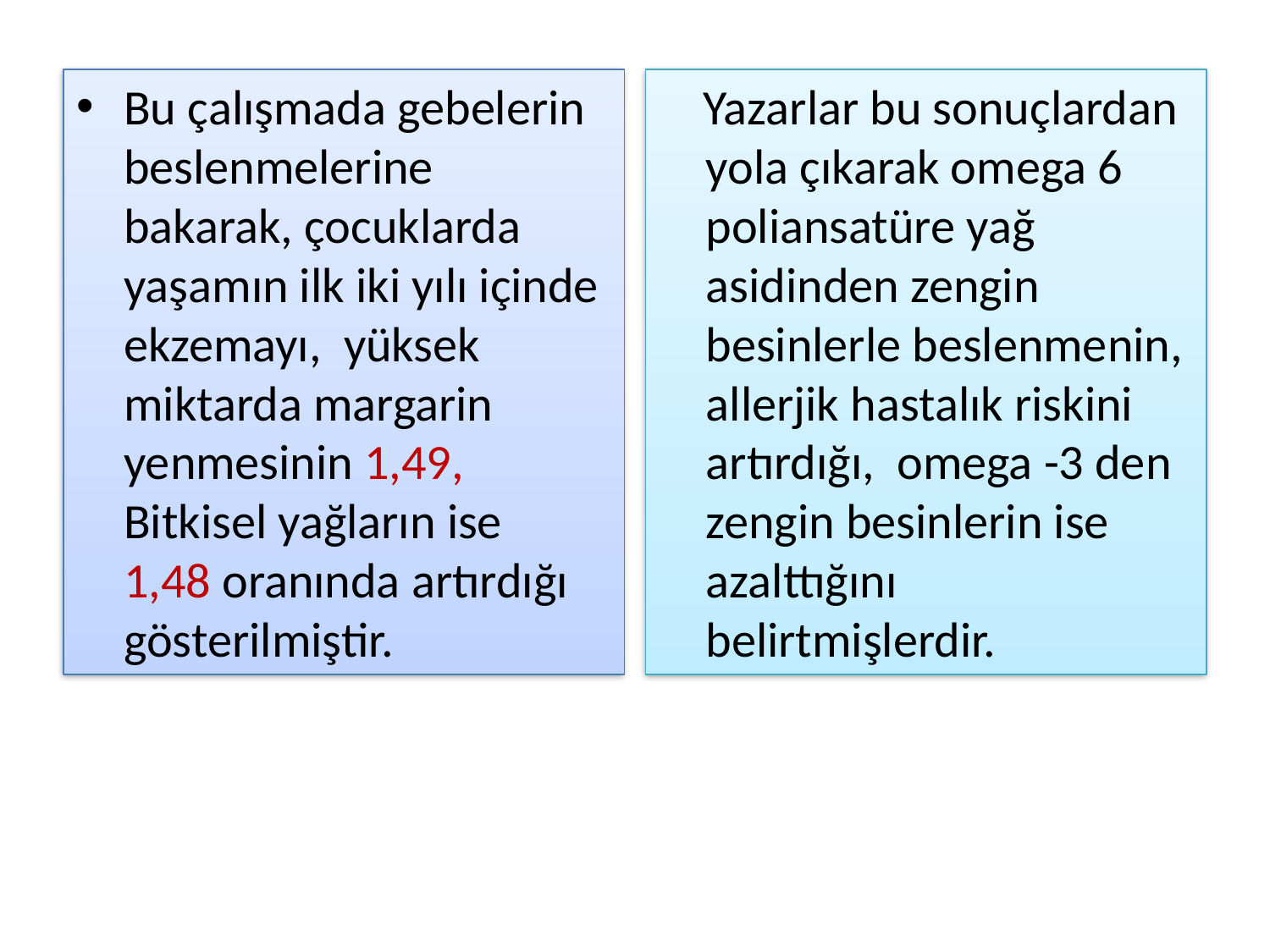

Bu çalışmada gebelerin beslenmelerine bakarak, çocuklarda yaşamın ilk iki yılı içinde ekzemayı,  yüksek miktarda margarin yenmesinin 1,49,  Bitkisel yağların ise  1,48 oranında artırdığı gösterilmiştir.
    Yazarlar bu sonuçlardan yola çıkarak omega 6 poliansatüre yağ asidinden zengin besinlerle beslenmenin, allerjik hastalık riskini artırdığı,  omega -3 den zengin besinlerin ise azalttığını belirtmişlerdir.